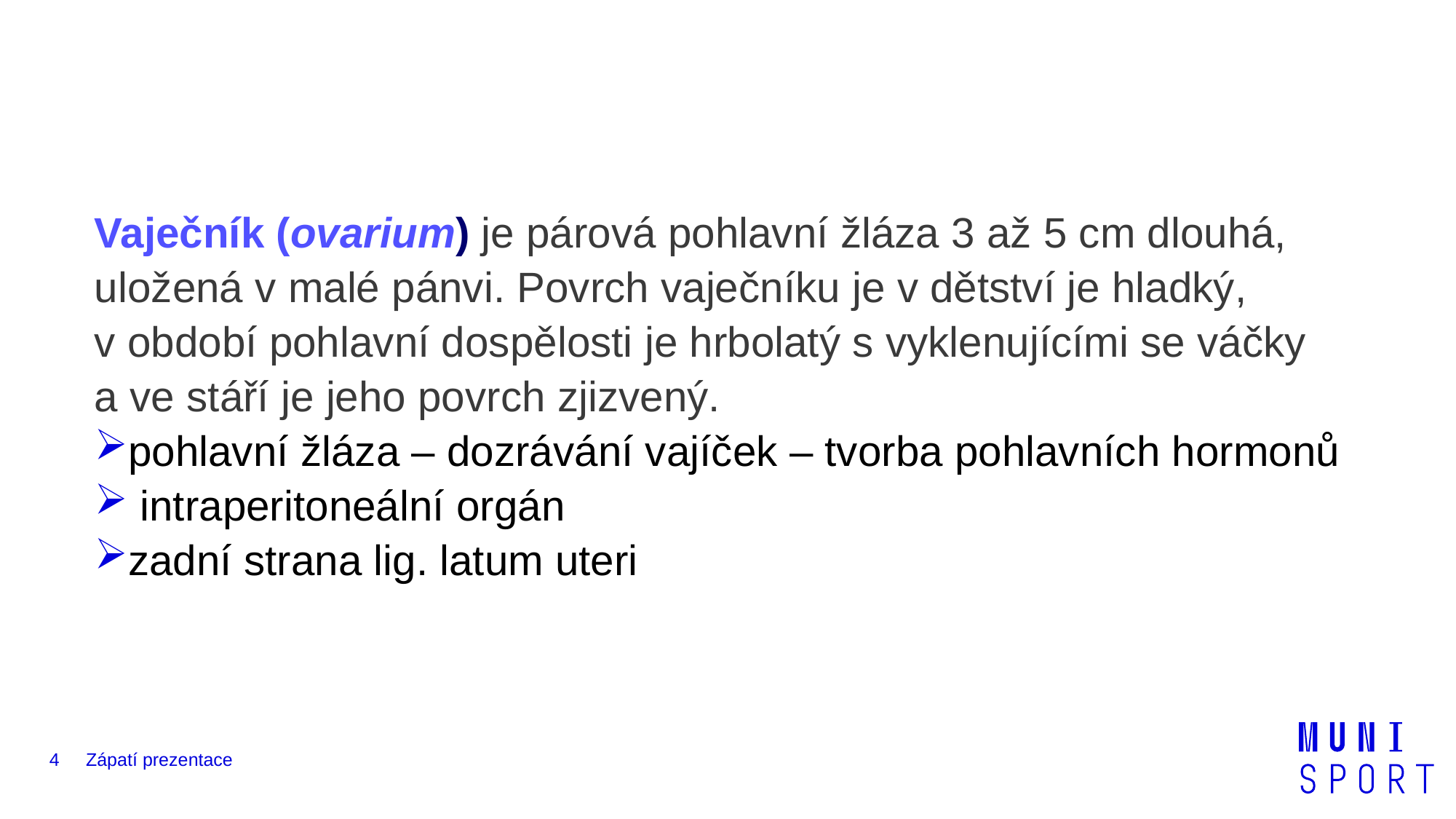

#
Vaječník (ovarium) je párová pohlavní žláza 3 až 5 cm dlouhá, uložená v malé pánvi. Povrch vaječníku je v dětství je hladký, v období pohlavní dospělosti je hrbolatý s vyklenujícími se váčky a ve stáří je jeho povrch zjizvený.
pohlavní žláza – dozrávání vajíček – tvorba pohlavních hormonů
 intraperitoneální orgán
zadní strana lig. latum uteri
4
Zápatí prezentace